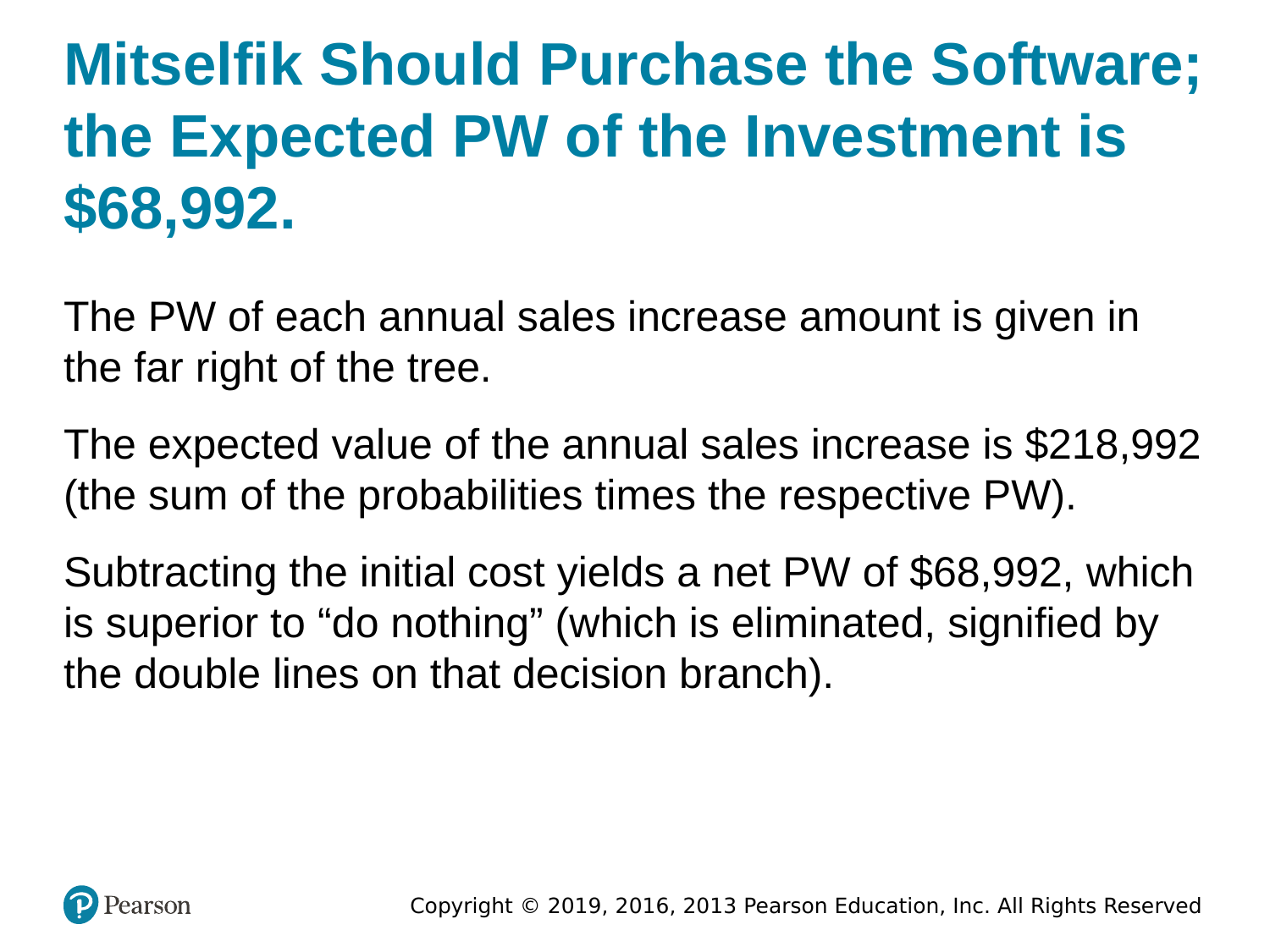

# Mitselfik Should Purchase the Software; the Expected PW of the Investment is $68,992.
The PW of each annual sales increase amount is given in the far right of the tree.
The expected value of the annual sales increase is $218,992 (the sum of the probabilities times the respective PW).
Subtracting the initial cost yields a net PW of $68,992, which is superior to “do nothing” (which is eliminated, signified by the double lines on that decision branch).